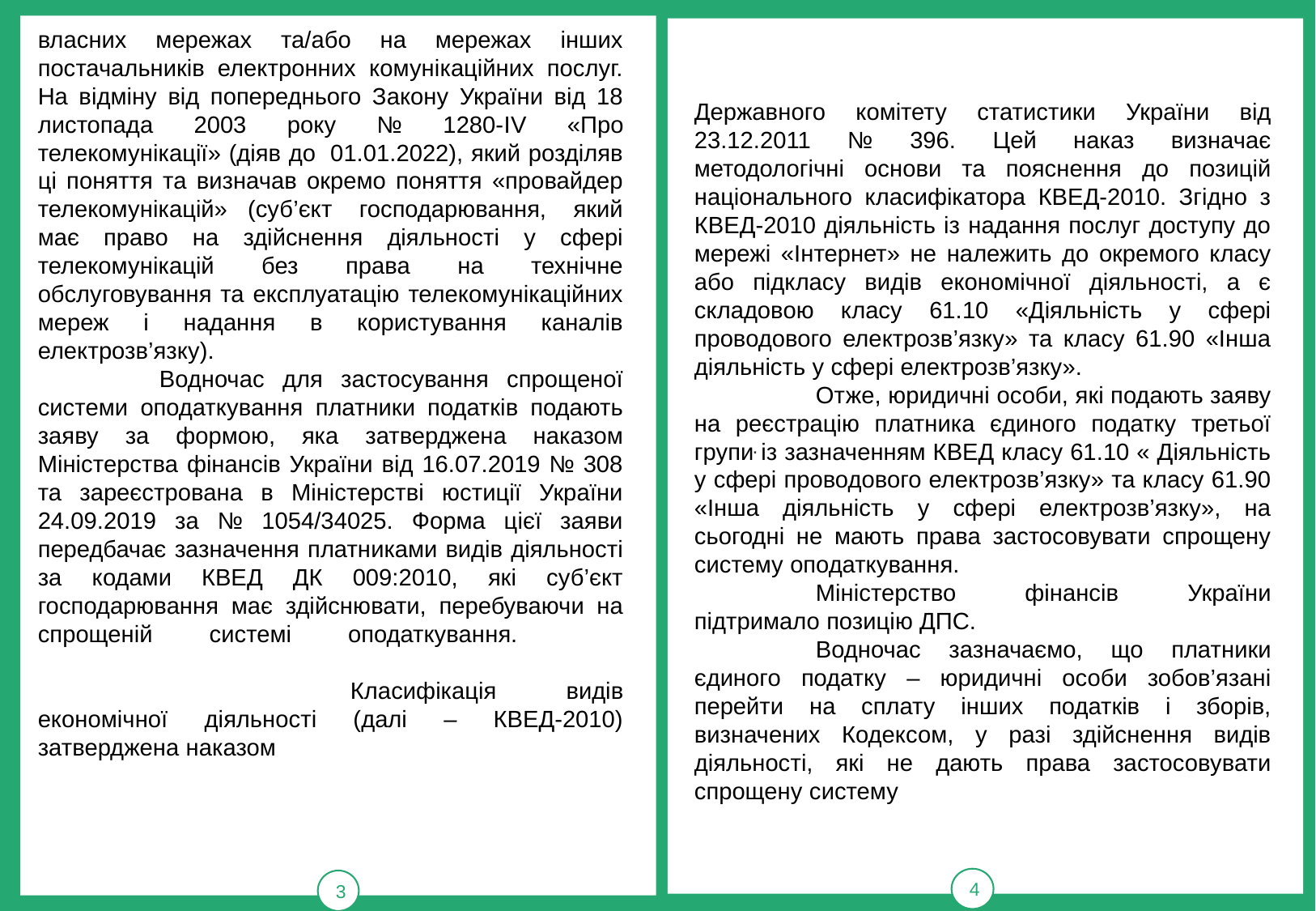

Державного комітету статистики України від 23.12.2011 № 396. Цей наказ визначає методологічні основи та пояснення до позицій національного класифікатора КВЕД-2010. Згідно з КВЕД-2010 діяльність із надання послуг доступу до мережі «Інтернет» не належить до окремого класу або підкласу видів економічної діяльності, а є складовою класу 61.10 «Діяльність у сфері проводового електрозв’язку» та класу 61.90 «Інша діяльність у сфері електрозв’язку».
	Отже, юридичні особи, які подають заяву на реєстрацію платника єдиного податку третьої групи із зазначенням КВЕД класу 61.10 « Діяльність у сфері проводового електрозв’язку» та класу 61.90 «Інша діяльність у сфері електрозв’язку», на сьогодні не мають права застосовувати спрощену систему оподаткування.
	Міністерство фінансів України підтримало позицію ДПС.
	Водночас зазначаємо, що платники єдиного податку – юридичні особи зобов’язані перейти на сплату інших податків і зборів, визначених Кодексом, у разі здійснення видів діяльності, які не дають права застосовувати спрощену систему

3
власних мережах та/або на мережах інших постачальників електронних комунікаційних послуг. На відміну від попереднього Закону України від 18 листопада 2003 року № 1280-IV «Про телекомунікації» (діяв до  01.01.2022), який розділяв ці поняття та визначав окремо поняття «провайдер телекомунікацій» (суб’єкт  господарювання,  який має право на здійснення діяльності у сфері телекомунікацій без права на технічне обслуговування та експлуатацію телекомунікаційних мереж і надання в користування каналів електрозв’язку).
	Водночас для застосування спрощеної системи оподаткування платники податків подають заяву за формою, яка затверджена наказом Міністерства фінансів України від 16.07.2019 № 308 та зареєстрована в Міністерстві юстиції України 24.09.2019 за № 1054/34025. Форма цієї заяви передбачає зазначення платниками видів діяльності за кодами КВЕД ДК 009:2010, які суб’єкт господарювання має здійснювати, перебуваючи на спрощеній системі оподаткування.							 Класифікація видів економічної діяльності (далі ‒ КВЕД-2010) затверджена наказом

4

.